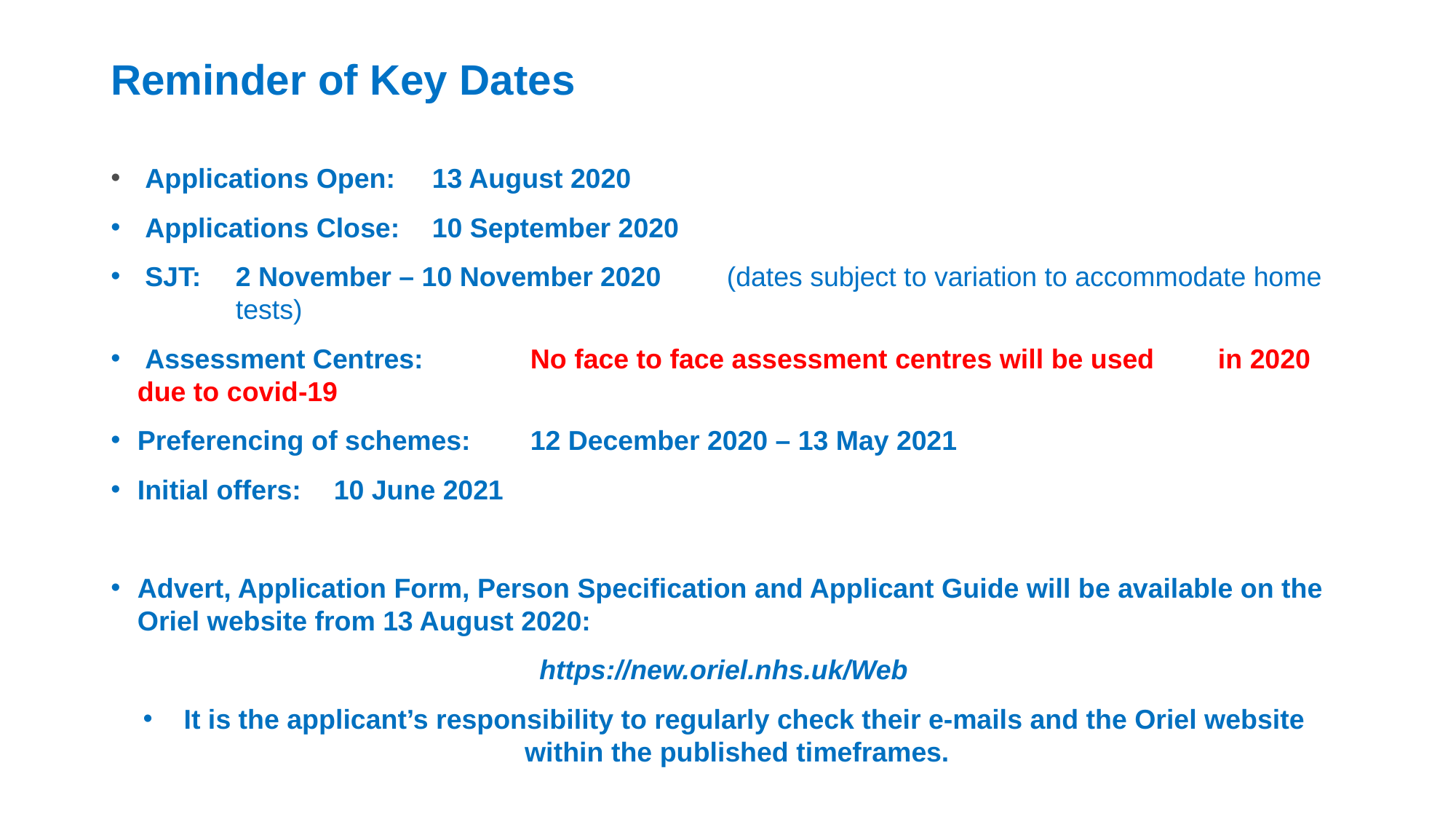

# Reminder of Key Dates
 Applications Open: 			13 August 2020
 Applications Close: 			10 September 2020
 SJT:					2 November – 10 November 2020  							(dates subject to variation to accommodate home 						tests)
 Assessment Centres:  		No face to face assessment centres will be used 					in 2020 due to covid-19
Preferencing of schemes: 		12 December 2020 – 13 May 2021
Initial offers:  				10 June 2021

Advert, Application Form, Person Specification and Applicant Guide will be available on the Oriel website from 13 August 2020:
https://new.oriel.nhs.uk/Web
 It is the applicant’s responsibility to regularly check their e-mails and the Oriel website within the published timeframes.